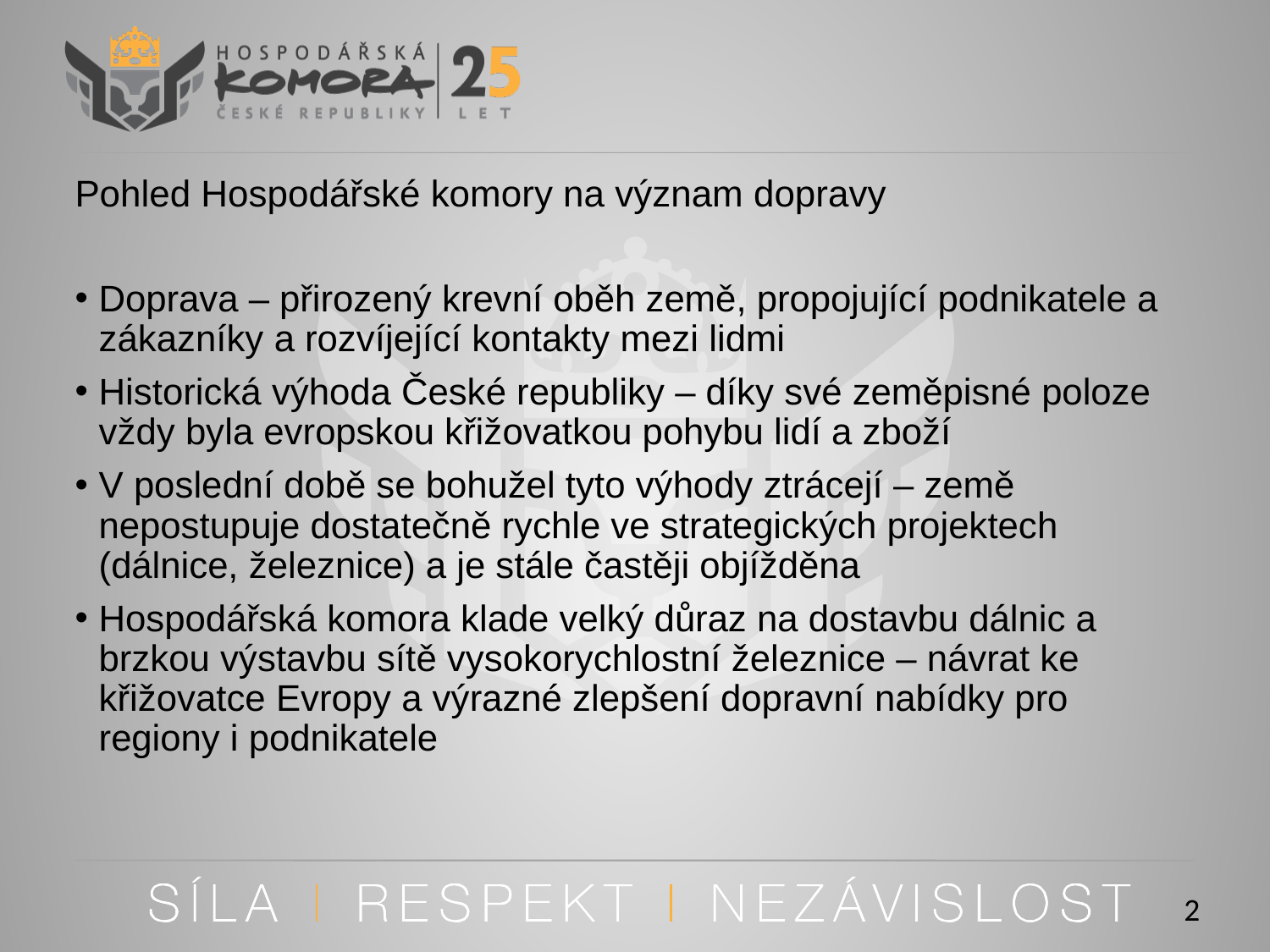

# Pohled Hospodářské komory na význam dopravy
Doprava – přirozený krevní oběh země, propojující podnikatele a zákazníky a rozvíjející kontakty mezi lidmi
Historická výhoda České republiky – díky své zeměpisné poloze vždy byla evropskou křižovatkou pohybu lidí a zboží
V poslední době se bohužel tyto výhody ztrácejí – země nepostupuje dostatečně rychle ve strategických projektech (dálnice, železnice) a je stále častěji objížděna
Hospodářská komora klade velký důraz na dostavbu dálnic a brzkou výstavbu sítě vysokorychlostní železnice – návrat ke křižovatce Evropy a výrazné zlepšení dopravní nabídky pro regiony i podnikatele

2